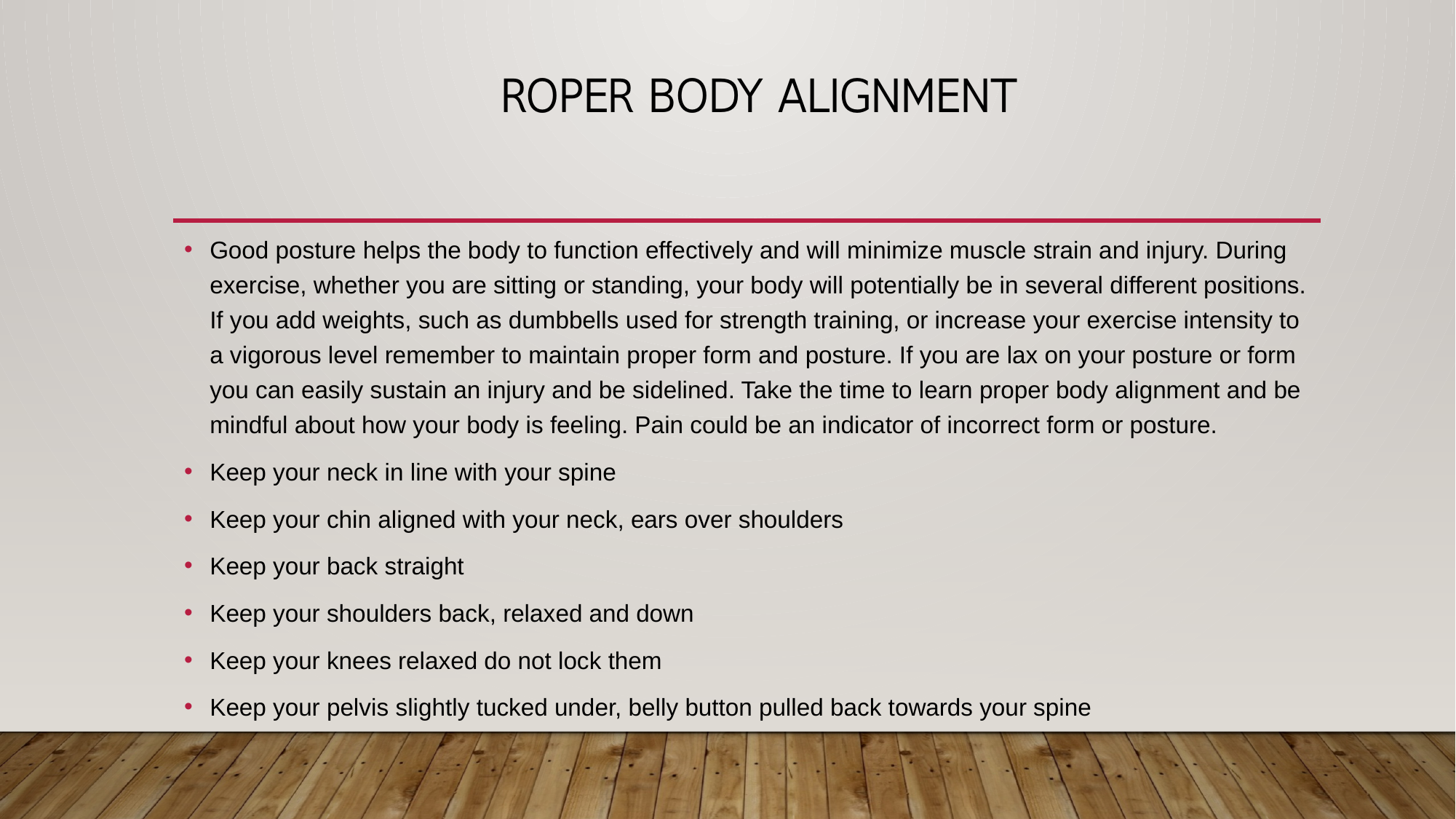

# ROPER BODY ALIGNMENT
Good posture helps the body to function effectively and will minimize muscle strain and injury. During exercise, whether you are sitting or standing, your body will potentially be in several different positions. If you add weights, such as dumbbells used for strength training, or increase your exercise intensity to a vigorous level remember to maintain proper form and posture. If you are lax on your posture or form you can easily sustain an injury and be sidelined. Take the time to learn proper body alignment and be mindful about how your body is feeling. Pain could be an indicator of incorrect form or posture.
Keep your neck in line with your spine
Keep your chin aligned with your neck, ears over shoulders
Keep your back straight
Keep your shoulders back, relaxed and down
Keep your knees relaxed do not lock them
Keep your pelvis slightly tucked under, belly button pulled back towards your spine